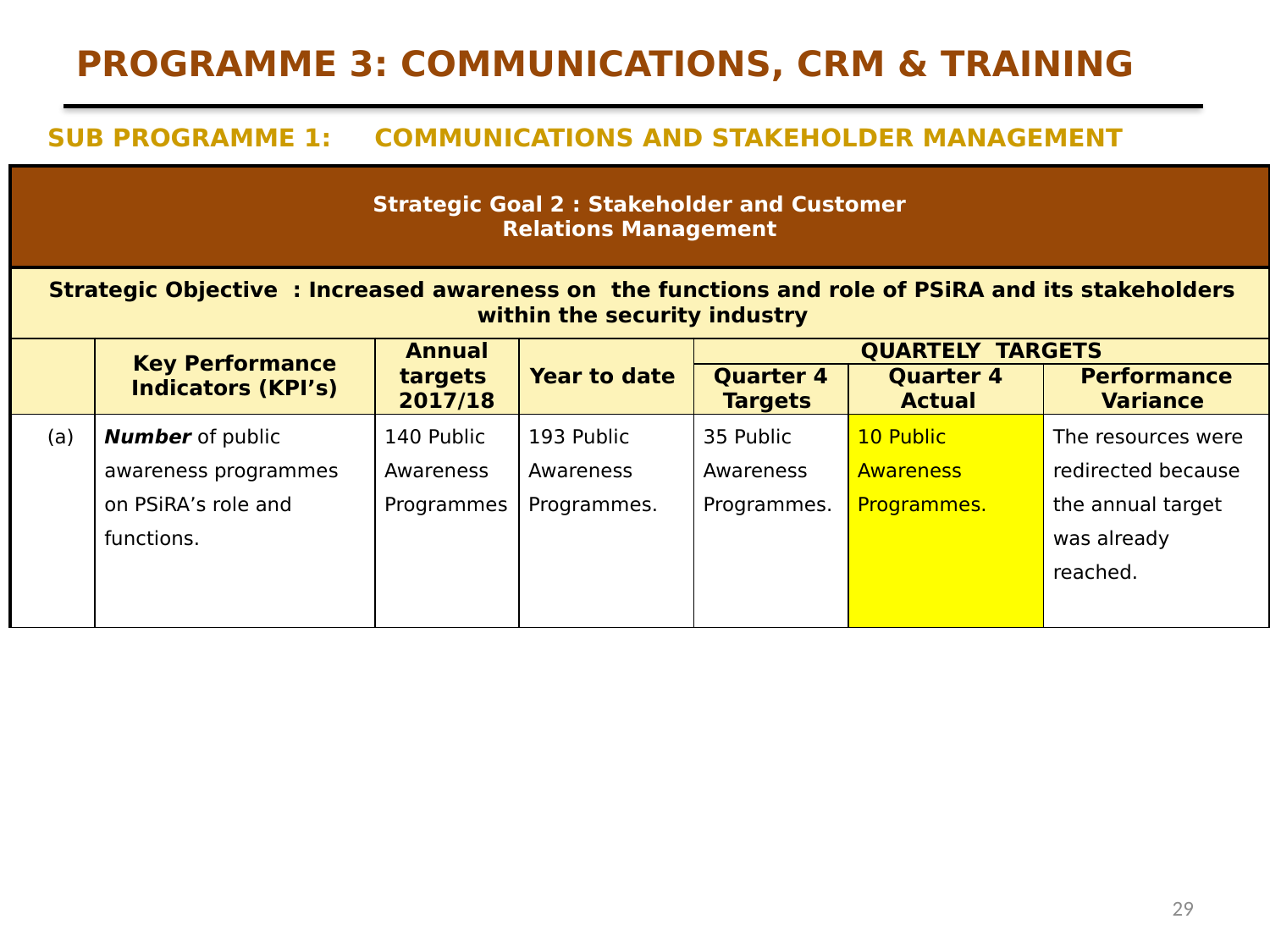

PROGRAMME 3: COMMUNICATIONS, CRM & TRAINING
SUB PROGRAMME 1:     COMMUNICATIONS AND STAKEHOLDER MANAGEMENT

| Strategic Goal 2 : Stakeholder and Customer Relations Management |  |  |  |  |  |  |  |
| --- | --- | --- | --- | --- | --- | --- | --- |
| Strategic Objective : Increased awareness on the functions and role of PSiRA and its stakeholders within the security industry |  |  |  |  |  |  |  |
|  |  | Key Performance Indicators (KPI’s) | Annual targets 2017/18 | Year to date | QUARTELY TARGETS |  |  |
|  |  |  |  |  | Quarter 4 Targets | Quarter 4 Actual | Performance Variance |
|  | (a) | Number of public awareness programmes on PSiRA’s role and functions. | 140 Public Awareness Programmes | 193 Public Awareness Programmes. | 35 Public Awareness Programmes. | 10 Public Awareness Programmes. | The resources were redirected because the annual target was already reached. |
29